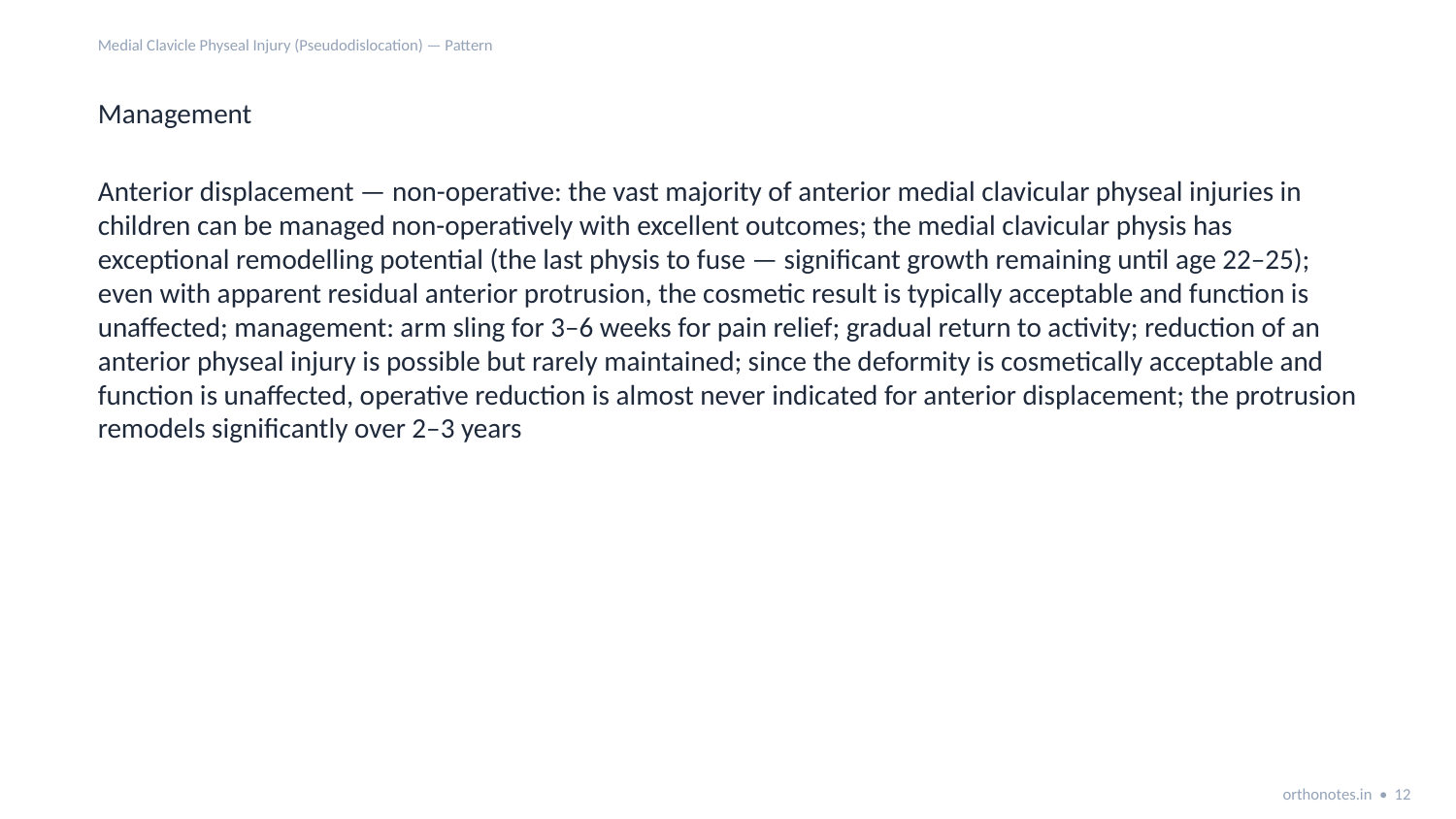

Medial Clavicle Physeal Injury (Pseudodislocation) — Pattern
Management
Anterior displacement — non-operative: the vast majority of anterior medial clavicular physeal injuries in children can be managed non-operatively with excellent outcomes; the medial clavicular physis has exceptional remodelling potential (the last physis to fuse — significant growth remaining until age 22–25); even with apparent residual anterior protrusion, the cosmetic result is typically acceptable and function is unaffected; management: arm sling for 3–6 weeks for pain relief; gradual return to activity; reduction of an anterior physeal injury is possible but rarely maintained; since the deformity is cosmetically acceptable and function is unaffected, operative reduction is almost never indicated for anterior displacement; the protrusion remodels significantly over 2–3 years
orthonotes.in  •  12